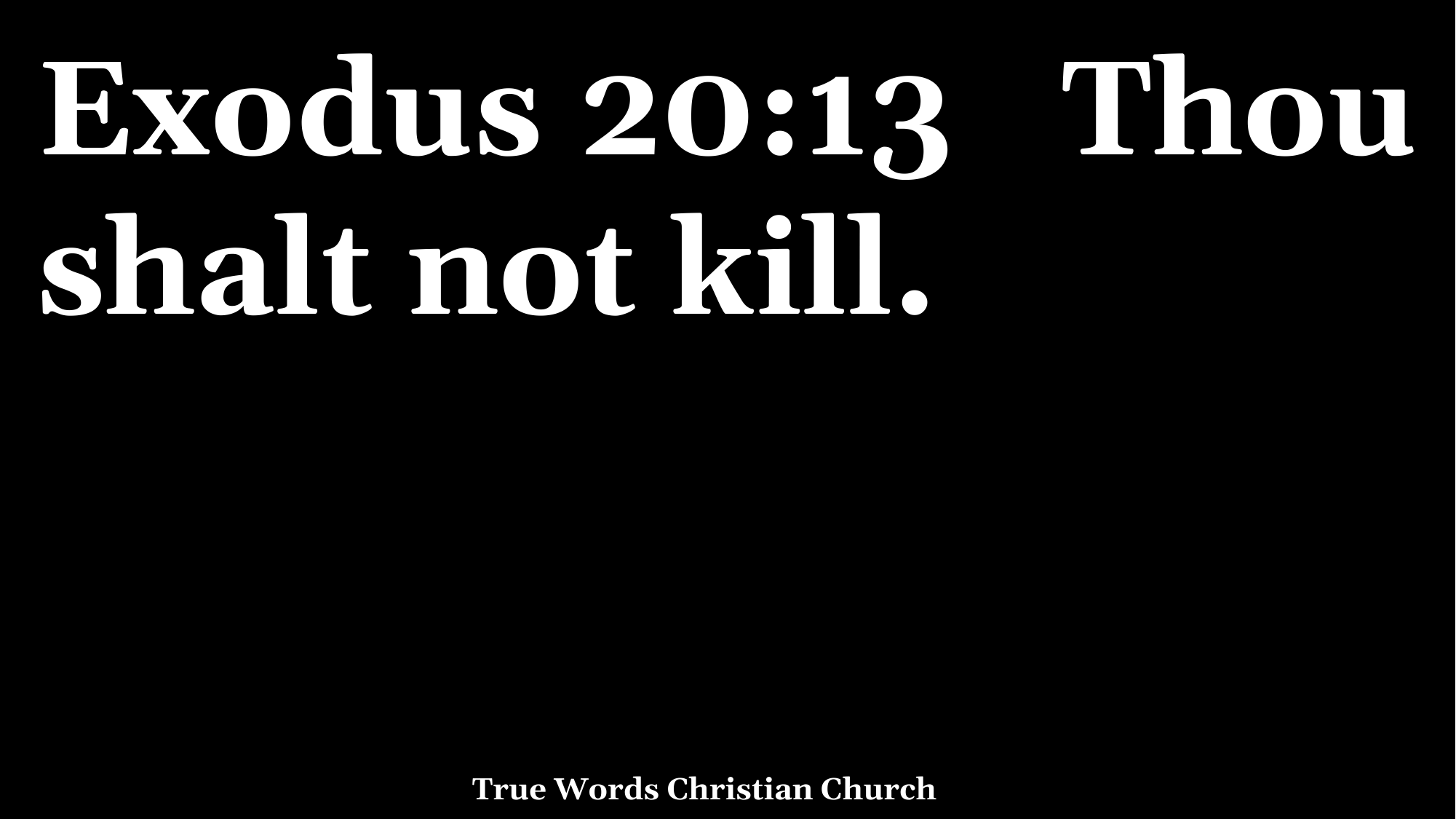

Exodus 20:13   Thou shalt not kill.
True Words Christian Church